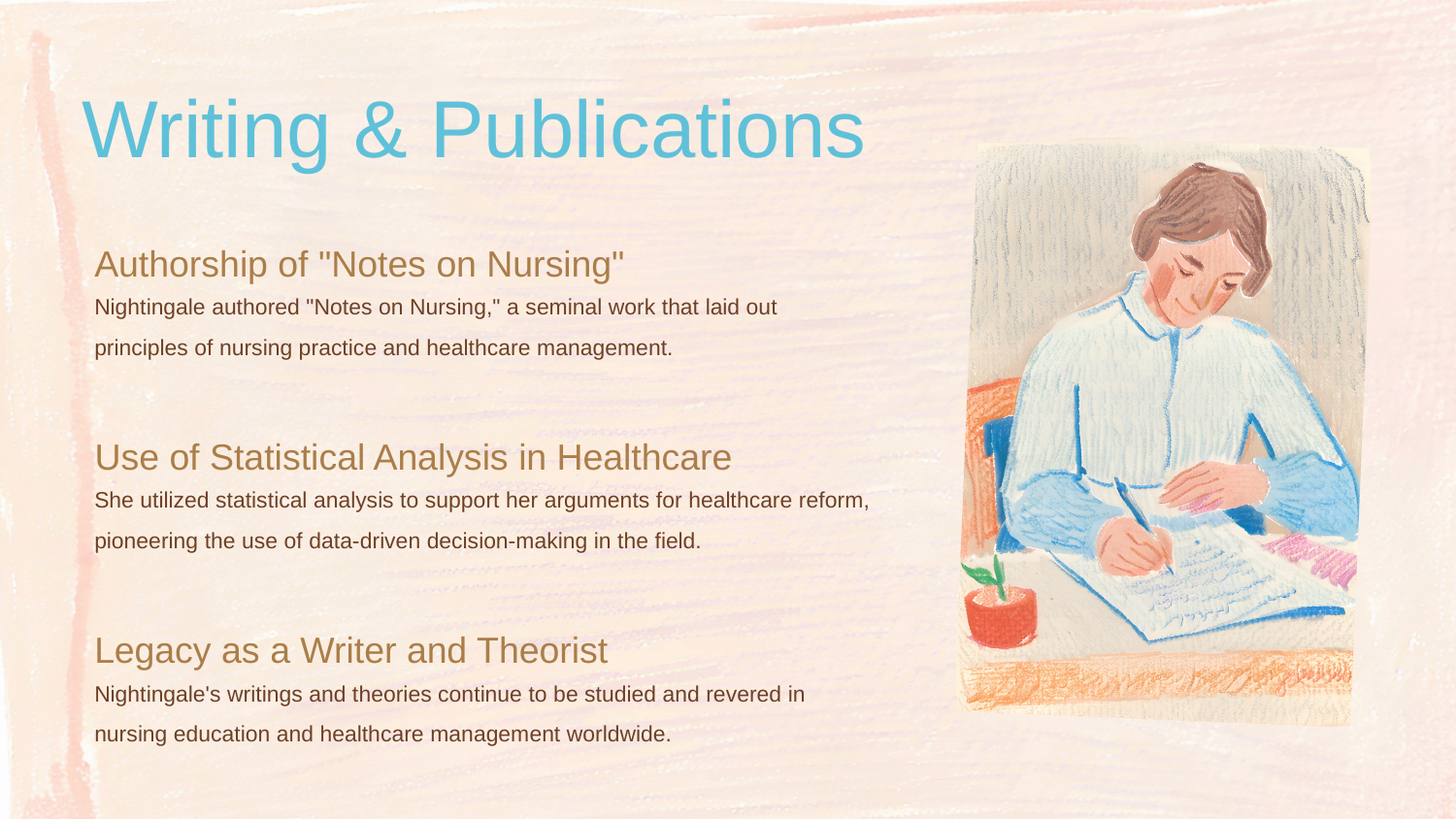

Writing & Publications

Authorship of "Notes on Nursing"
Nightingale authored "Notes on Nursing," a seminal work that laid out principles of nursing practice and healthcare management.
Use of Statistical Analysis in Healthcare
She utilized statistical analysis to support her arguments for healthcare reform, pioneering the use of data-driven decision-making in the field.
Legacy as a Writer and Theorist
Nightingale's writings and theories continue to be studied and revered in nursing education and healthcare management worldwide.